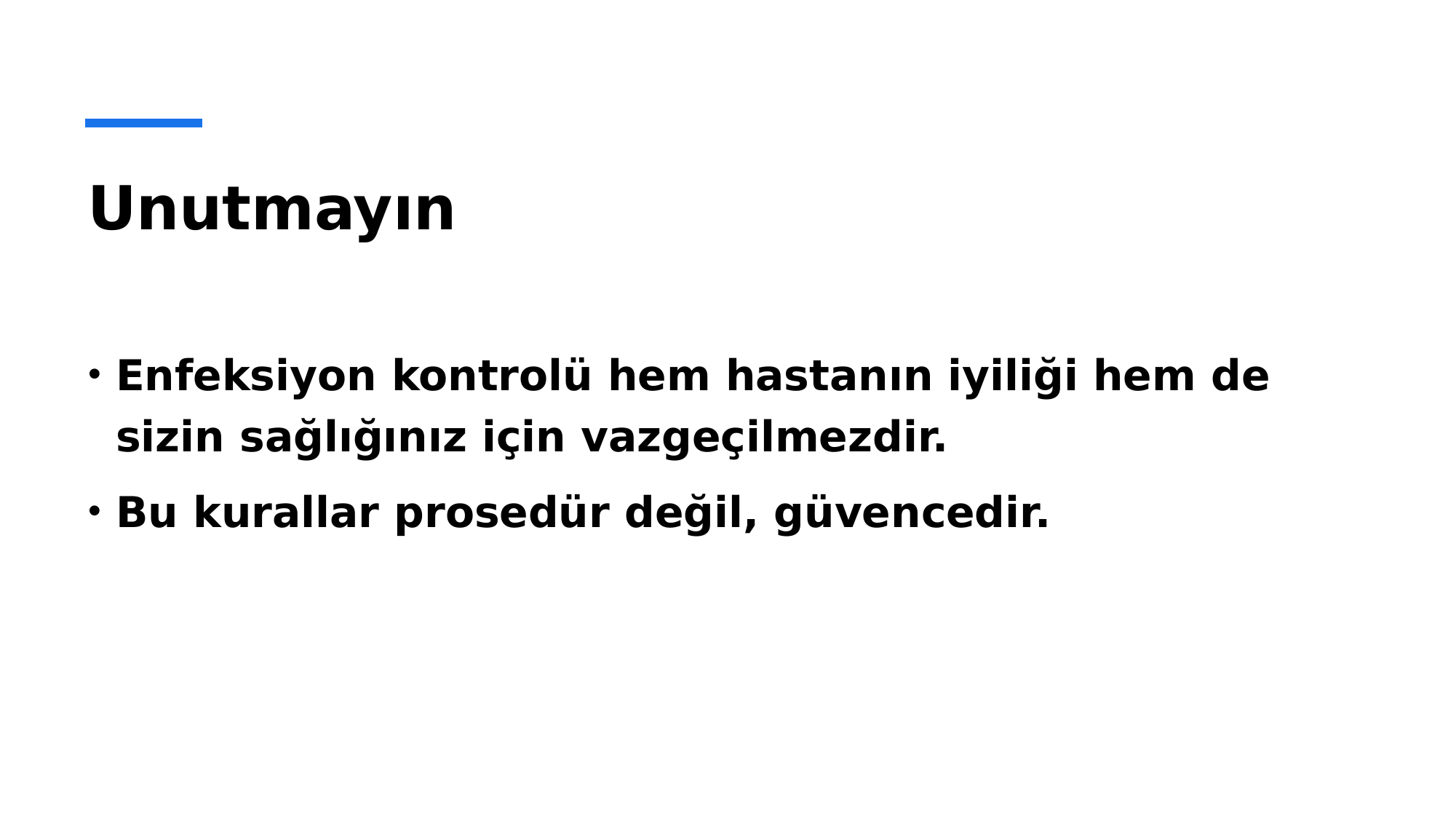

# Unutmayın
Enfeksiyon kontrolü hem hastanın iyiliği hem de sizin sağlığınız için vazgeçilmezdir.
Bu kurallar prosedür değil, güvencedir.